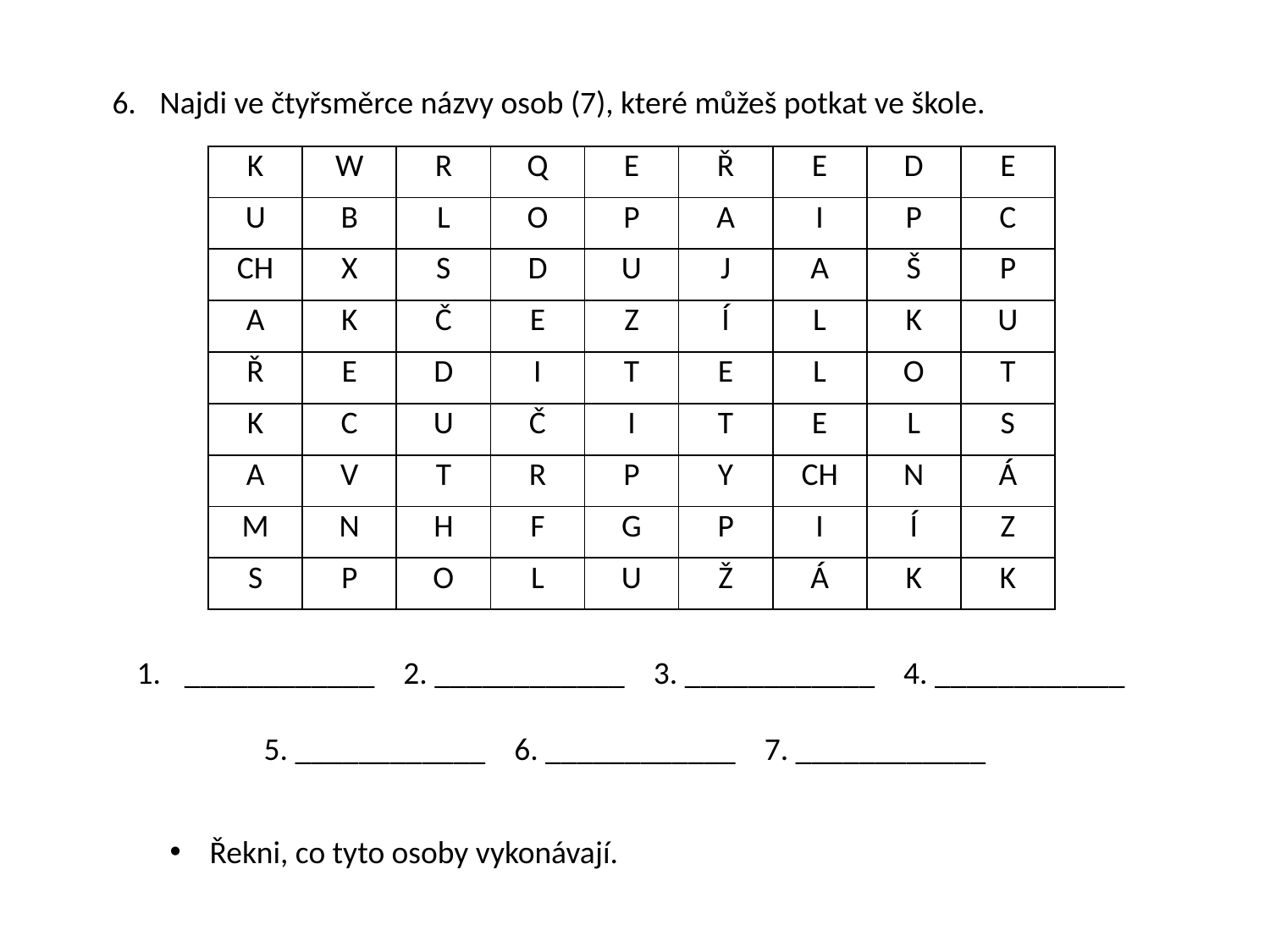

Najdi ve čtyřsměrce názvy osob (7), které můžeš potkat ve škole.
| K | W | R | Q | E | Ř | E | D | E |
| --- | --- | --- | --- | --- | --- | --- | --- | --- |
| U | B | L | O | P | A | I | P | C |
| CH | X | S | D | U | J | A | Š | P |
| A | K | Č | E | Z | Í | L | K | U |
| Ř | E | D | I | T | E | L | O | T |
| K | C | U | Č | I | T | E | L | S |
| A | V | T | R | P | Y | CH | N | Á |
| M | N | H | F | G | P | I | Í | Z |
| S | P | O | L | U | Ž | Á | K | K |
____________    2. ____________    3. ____________    4. ____________

	5. ____________    6. ____________    7. ____________
Řekni, co tyto osoby vykonávají.